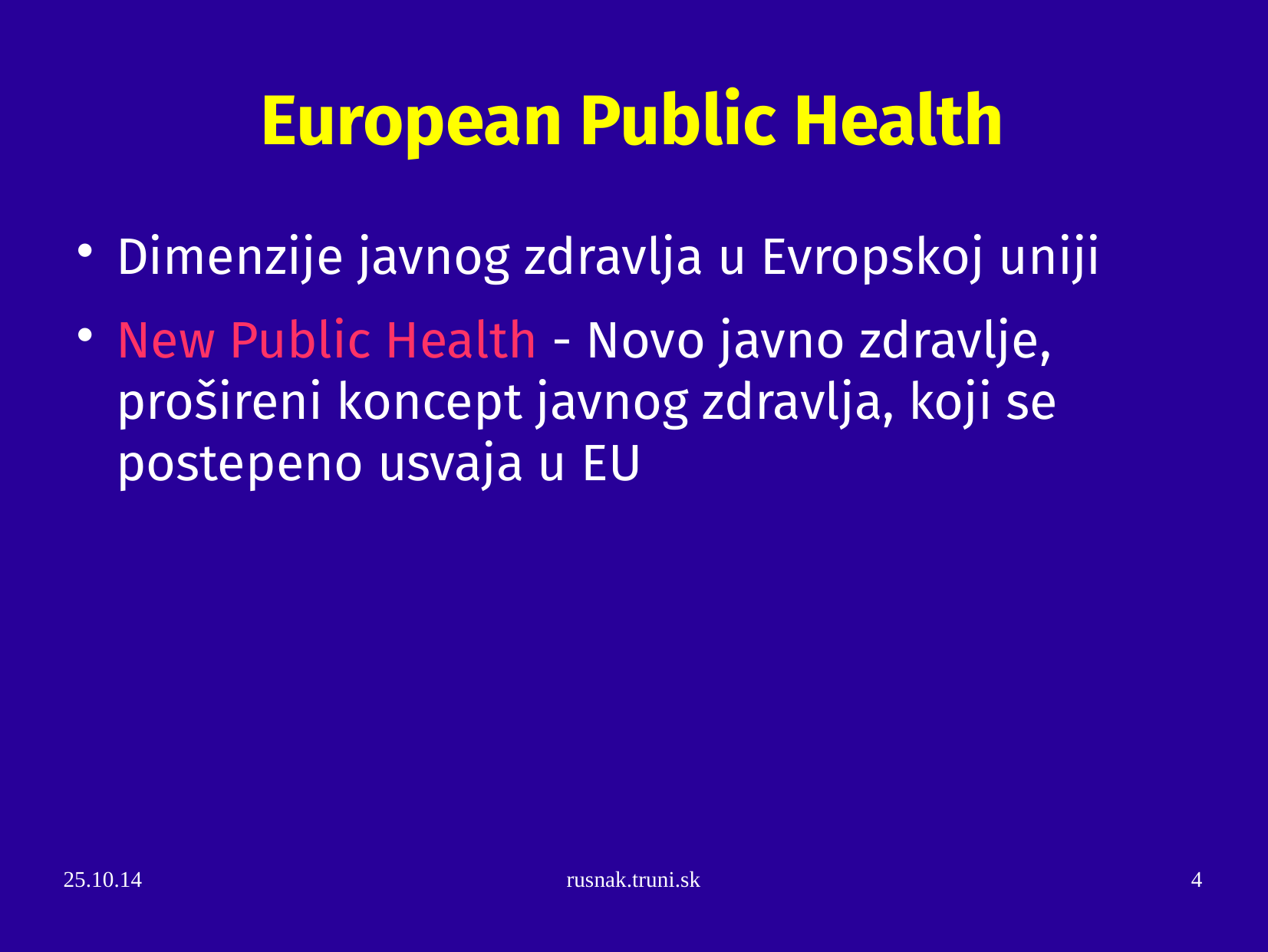

European Public Health
Dimenzije javnog zdravlja u Evropskoj uniji
New Public Health - Novo javno zdravlje, prošireni koncept javnog zdravlja, koji se postepeno usvaja u EU
25.10.14
rusnak.truni.sk
4